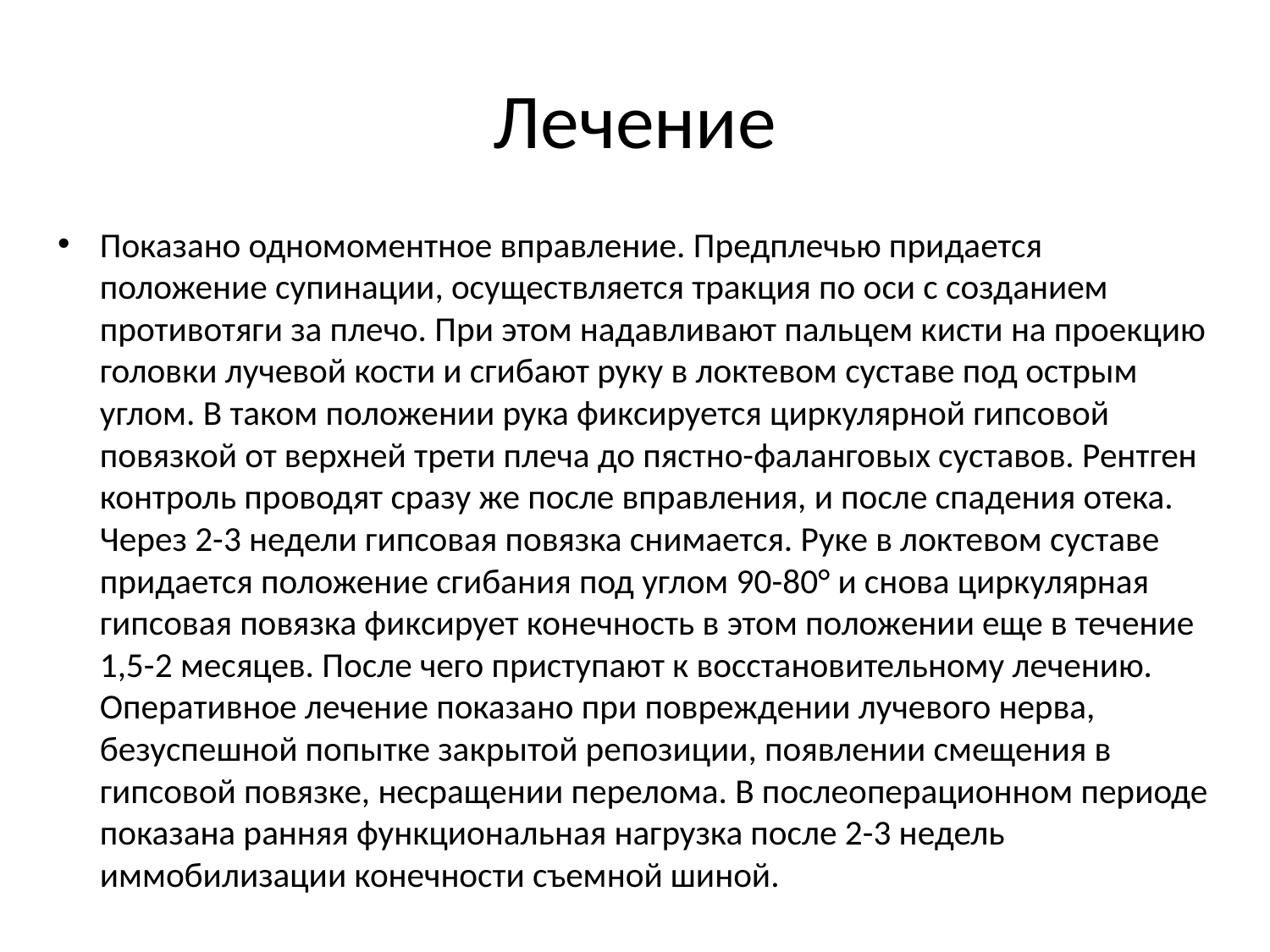

# Лечение
Показано одномоментное вправление. Предплечью придается положение супинации, осуществляется тракция по оси с созданием противотяги за плечо. При этом надавливают пальцем кисти на проекцию головки лучевой кости и сгибают руку в локтевом суставе под острым углом. В таком положении рука фиксируется циркулярной гипсовой повязкой от верхней трети плеча до пястно-фаланговых суставов. Рентген контроль проводят сразу же после вправления, и после спадения отека. Через 2-3 недели гипсовая повязка снимается. Руке в локтевом суставе придается положение сгибания под углом 90-80° и снова циркулярная гипсовая повязка фиксирует конечность в этом положении еще в течение 1,5-2 месяцев. После чего приступают к восстановительному лечению. Оперативное лечение показано при повреждении лучевого нерва, безуспешной попытке закрытой репозиции, появлении смещения в гипсовой повязке, несращении перелома. В послеоперационном периоде показана ранняя функциональная нагрузка после 2-3 недель иммобилизации конечности съемной шиной.